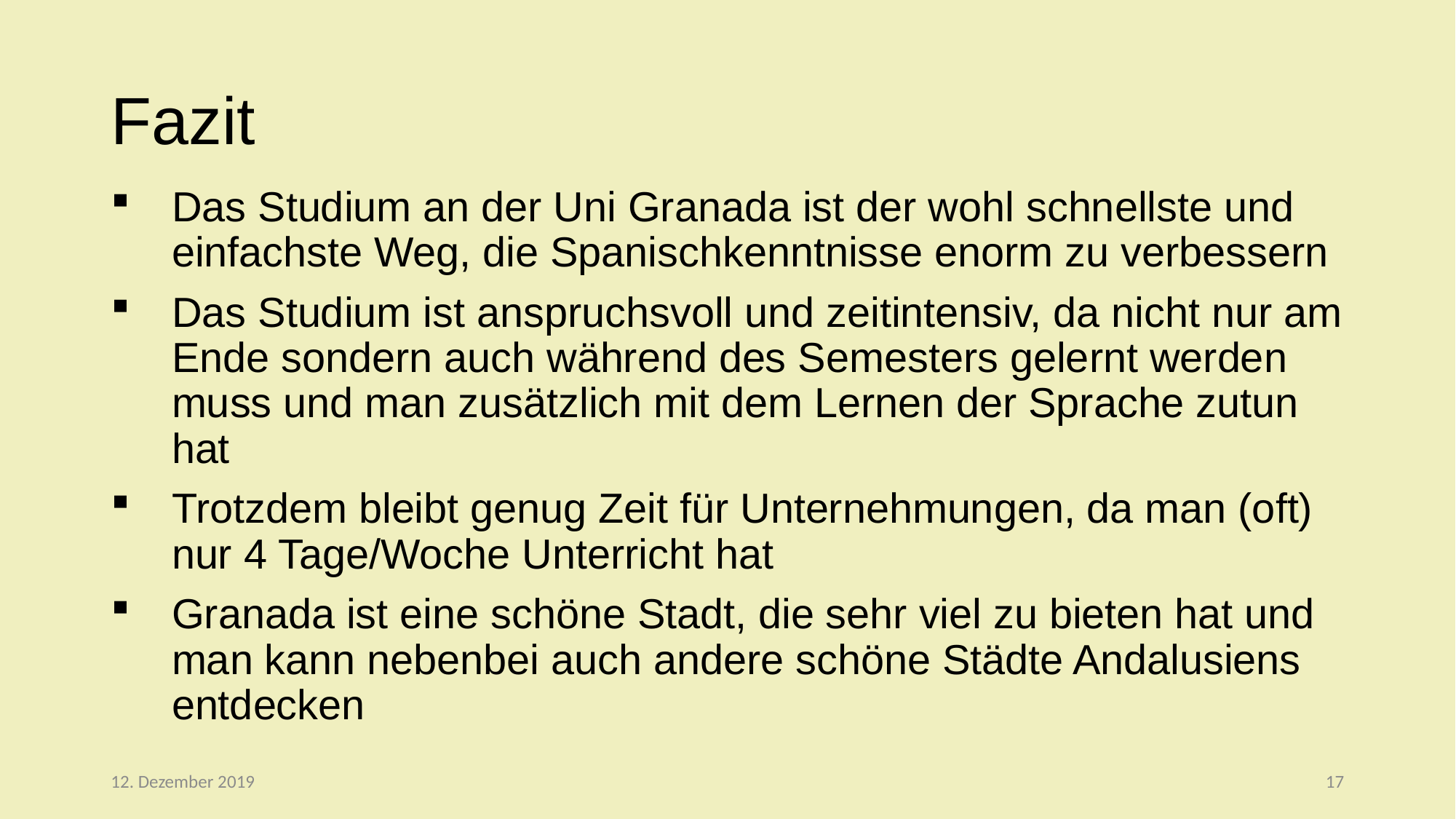

# Fazit
Das Studium an der Uni Granada ist der wohl schnellste und einfachste Weg, die Spanischkenntnisse enorm zu verbessern
Das Studium ist anspruchsvoll und zeitintensiv, da nicht nur am Ende sondern auch während des Semesters gelernt werden muss und man zusätzlich mit dem Lernen der Sprache zutun hat
Trotzdem bleibt genug Zeit für Unternehmungen, da man (oft) nur 4 Tage/Woche Unterricht hat
Granada ist eine schöne Stadt, die sehr viel zu bieten hat und man kann nebenbei auch andere schöne Städte Andalusiens entdecken
12. Dezember 2019
17